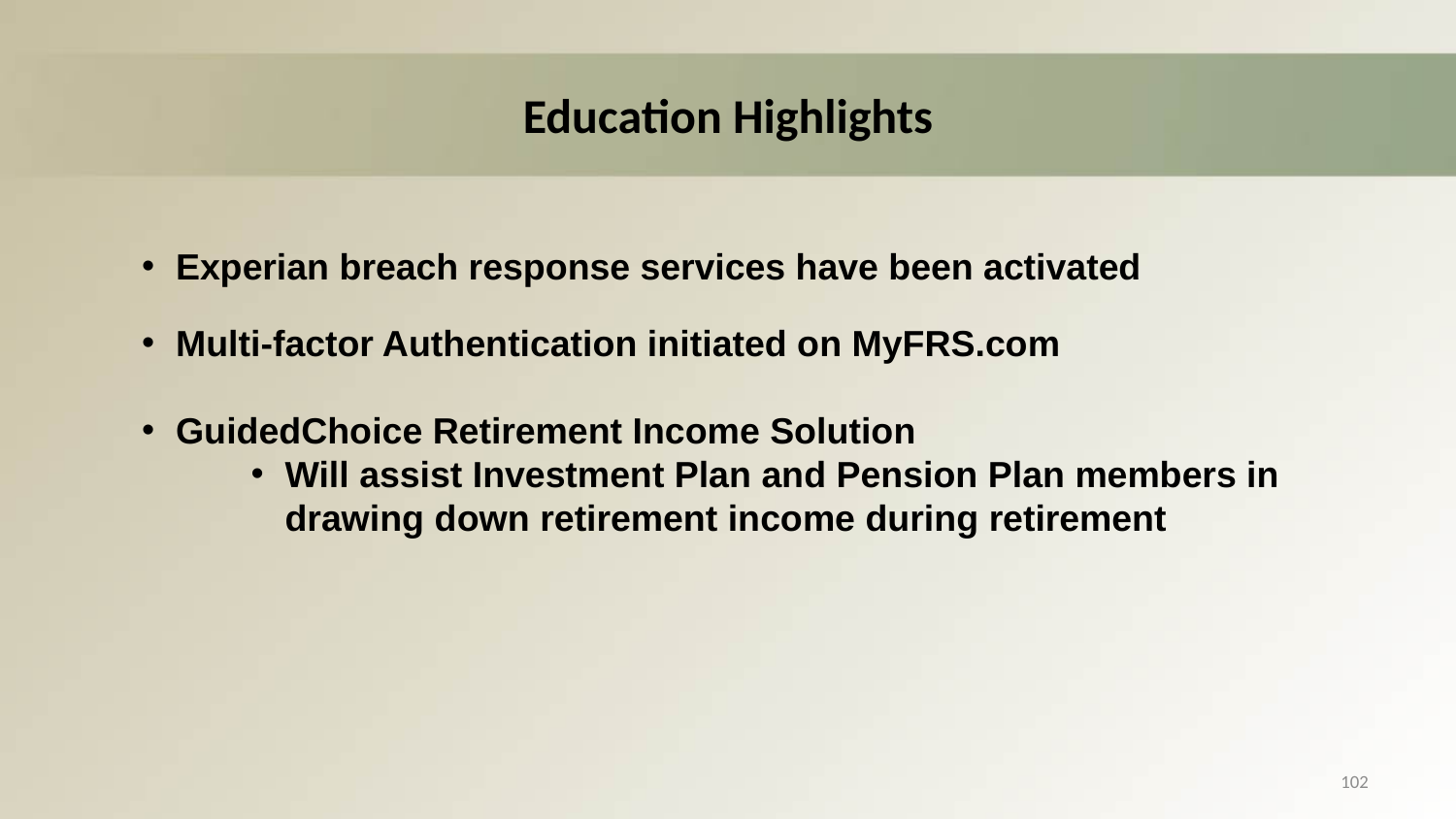

# Education Highlights
Experian breach response services have been activated

Multi-factor Authentication initiated on MyFRS.com

GuidedChoice Retirement Income Solution
Will assist Investment Plan and Pension Plan members in drawing down retirement income during retirement
102